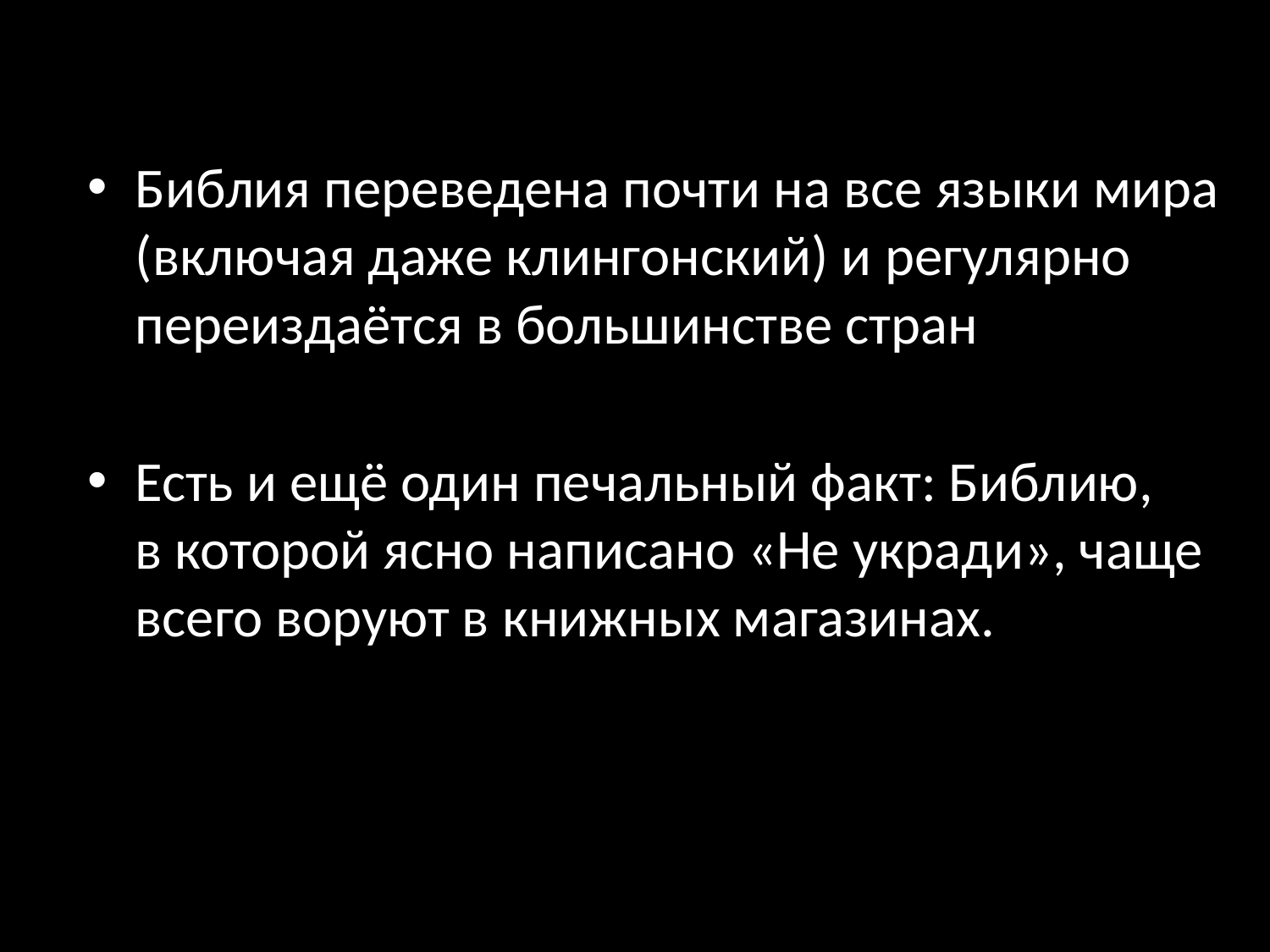

Библия переведена почти на все языки мира (включая даже клингонский) и регулярно переиздаётся в большинстве стран

Есть и ещё один печальный факт: Библию, в которой ясно написано «Не укради», чаще всего воруют в книжных магазинах.